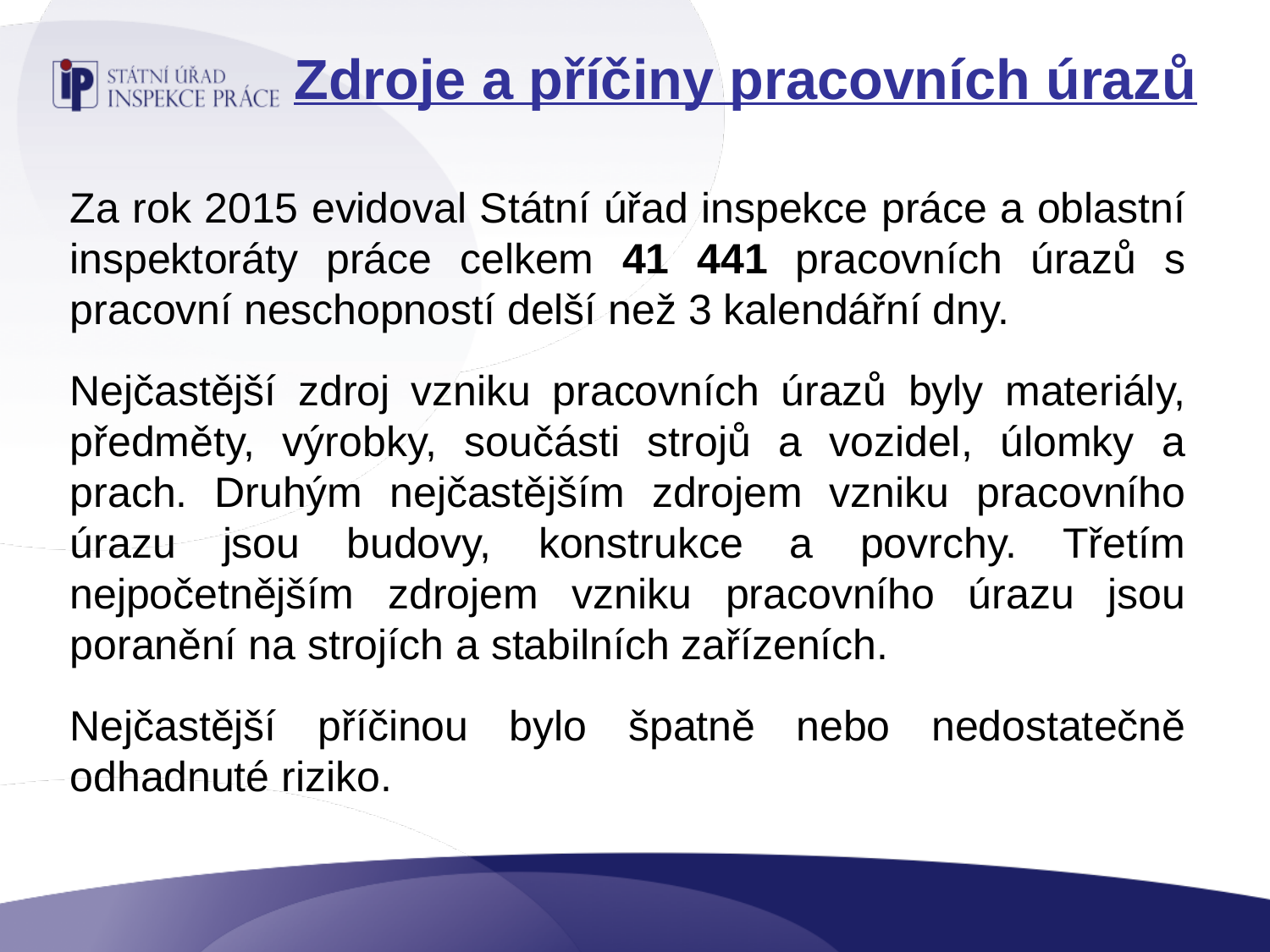

# Zdroje a příčiny pracovních úrazů
Za rok 2015 evidoval Státní úřad inspekce práce a oblastní inspektoráty práce celkem 41 441 pracovních úrazů s pracovní neschopností delší než 3 kalendářní dny.
Nejčastější zdroj vzniku pracovních úrazů byly materiály, předměty, výrobky, součásti strojů a vozidel, úlomky a prach. Druhým nejčastějším zdrojem vzniku pracovního úrazu jsou budovy, konstrukce a povrchy. Třetím nejpočetnějším zdrojem vzniku pracovního úrazu jsou poranění na strojích a stabilních zařízeních.
Nejčastější příčinou bylo špatně nebo nedostatečně odhadnuté riziko.